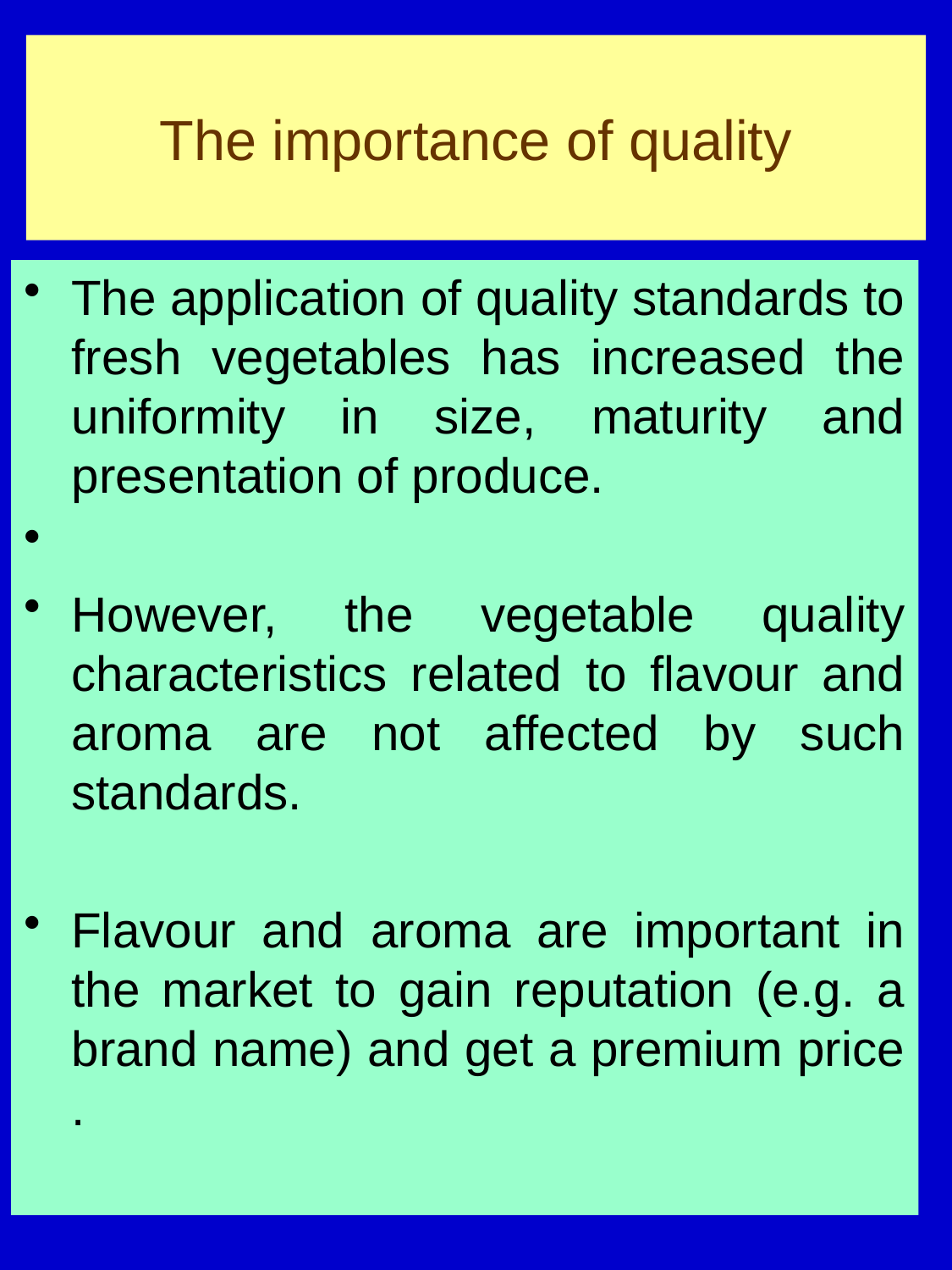

# The importance of quality
The application of quality standards to fresh vegetables has increased the uniformity in size, maturity and presentation of produce.

However, the vegetable quality characteristics related to flavour and aroma are not affected by such standards.

Flavour and aroma are important in the market to gain reputation (e.g. a brand name) and get a premium price .